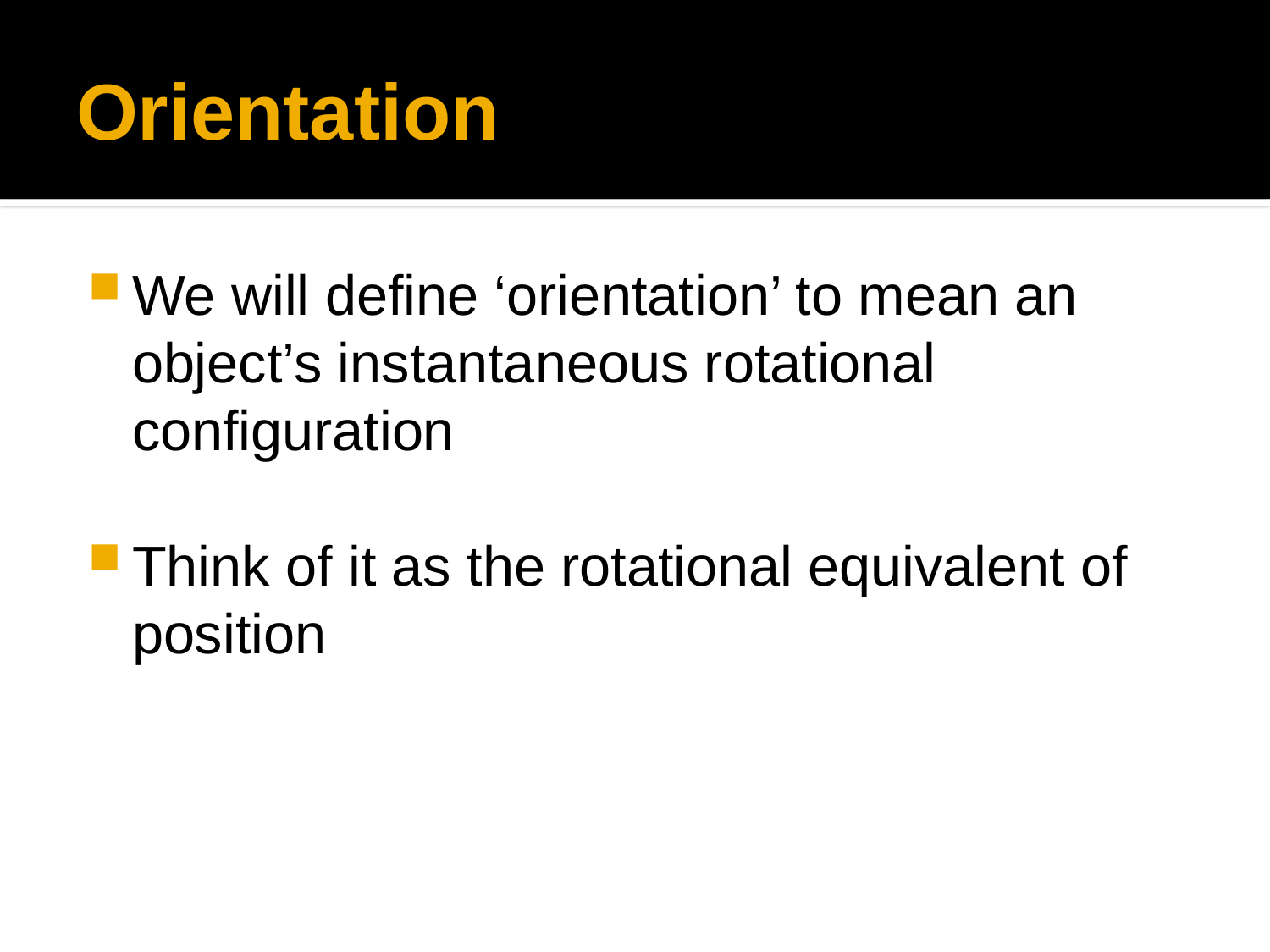

# Orientation
We will define ‘orientation’ to mean an object’s instantaneous rotational configuration

Think of it as the rotational equivalent of position